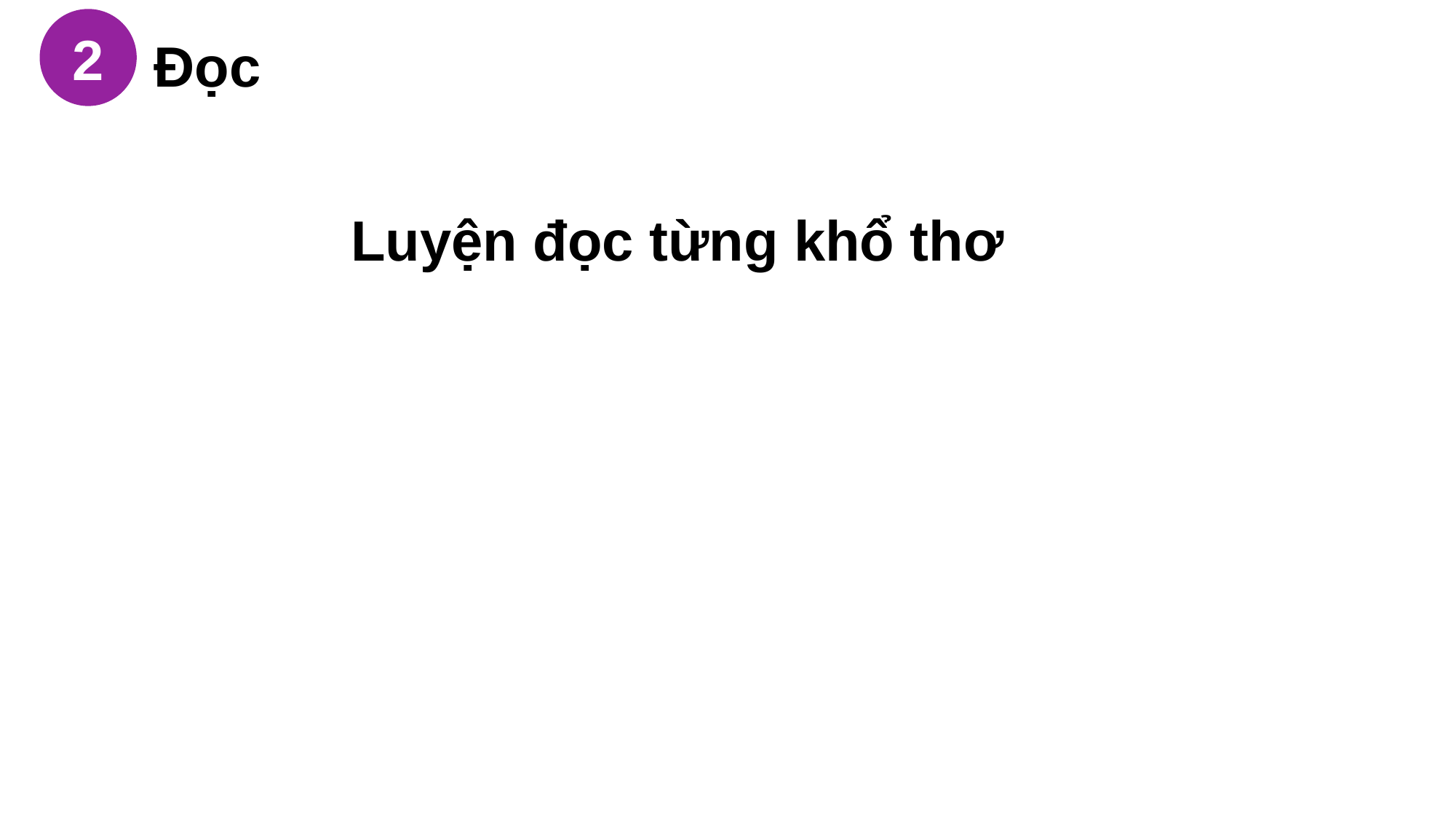

2
Đọc
Luyện đọc từng khổ thơ